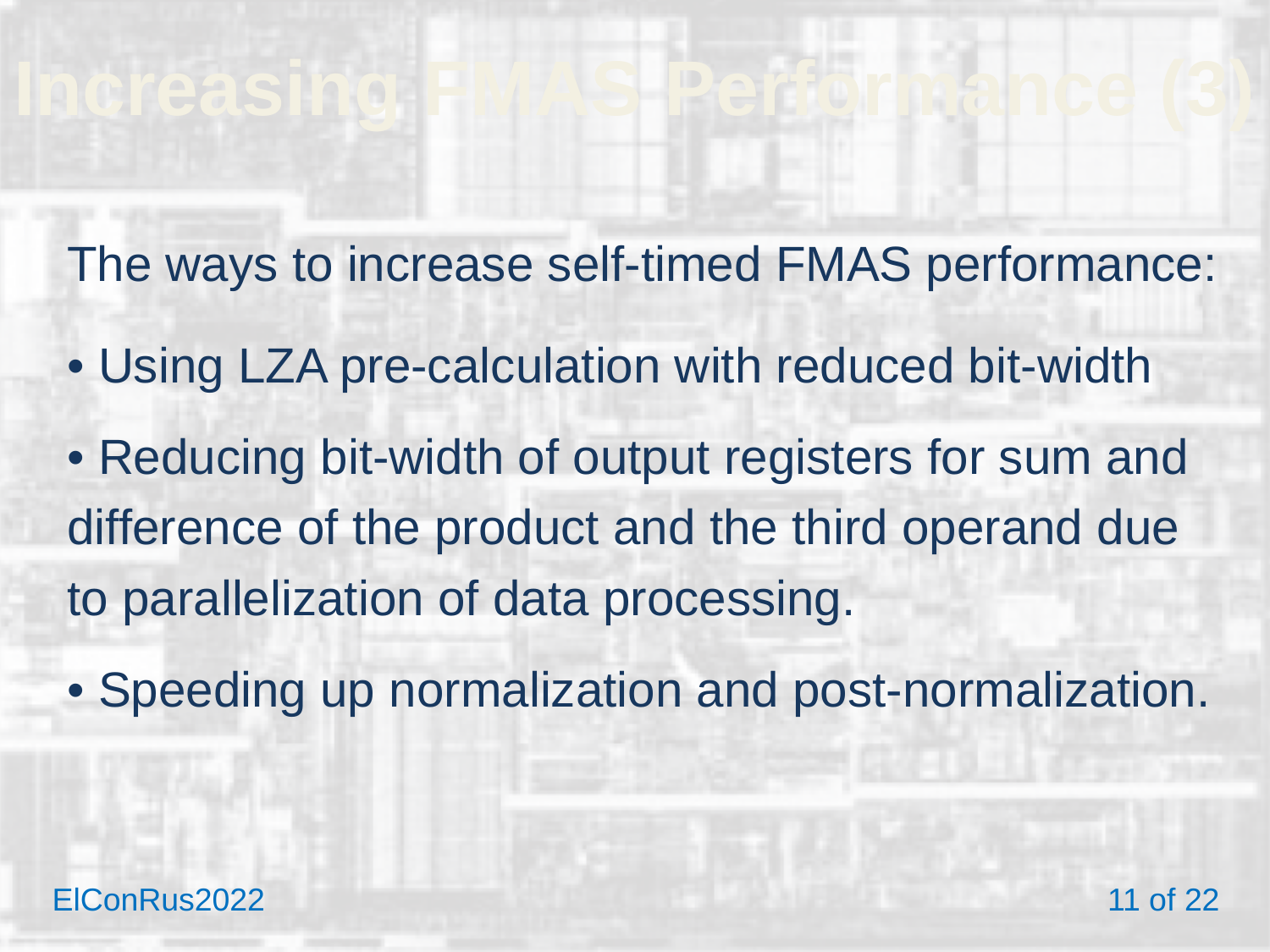

# Increasing FMAS Performance (3)
The ways to increase self-timed FMAS performance:
• Using LZA pre-calculation with reduced bit-width
• Reducing bit-width of output registers for sum and difference of the product and the third operand due to parallelization of data processing.
• Speeding up normalization and post-normalization.
ElConRus2022  	                                		                                 11 of 22